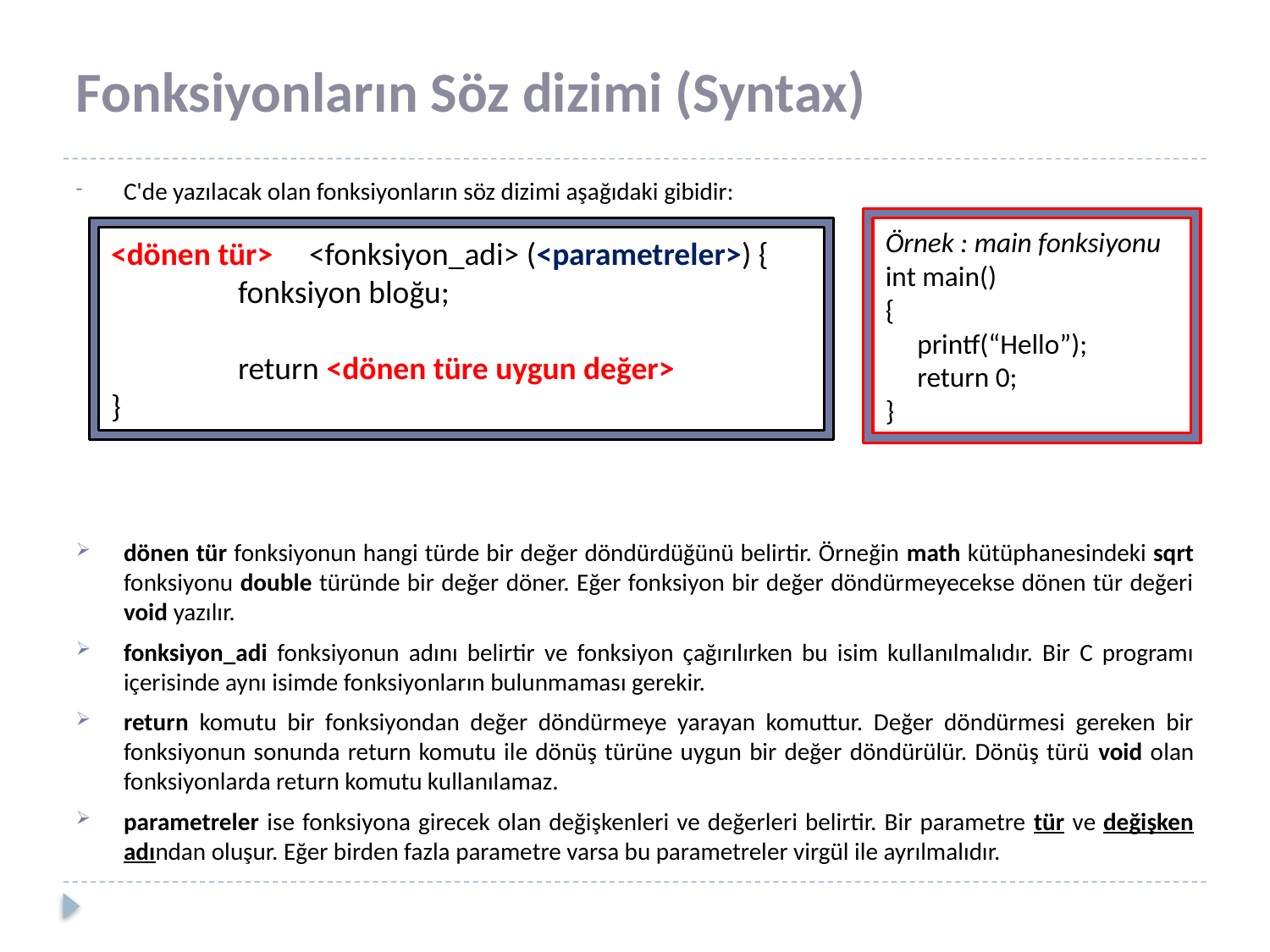

# Fonksiyonların Söz dizimi (Syntax)
C'de yazılacak olan fonksiyonların söz dizimi aşağıdaki gibidir:

dönen tür fonksiyonun hangi türde bir değer döndürdüğünü belirtir. Örneğin math kütüphanesindeki sqrt fonksiyonu double türünde bir değer döner. Eğer fonksiyon bir değer döndürmeyecekse dönen tür değeri void yazılır.
fonksiyon_adi fonksiyonun adını belirtir ve fonksiyon çağırılırken bu isim kullanılmalıdır. Bir C programı içerisinde aynı isimde fonksiyonların bulunmaması gerekir.
return komutu bir fonksiyondan değer döndürmeye yarayan komuttur. Değer döndürmesi gereken bir fonksiyonun sonunda return komutu ile dönüş türüne uygun bir değer döndürülür. Dönüş türü void olan fonksiyonlarda return komutu kullanılamaz.
parametreler ise fonksiyona girecek olan değişkenleri ve değerleri belirtir. Bir parametre tür ve değişken adından oluşur. Eğer birden fazla parametre varsa bu parametreler virgül ile ayrılmalıdır.
Örnek : main fonksiyonu
int main()
{
     printf(“Hello”);
     return 0;
}
<dönen tür>     <fonksiyon_adi> (<parametreler>) {
	fonksiyon bloğu;

	return <dönen türe uygun değer>
}